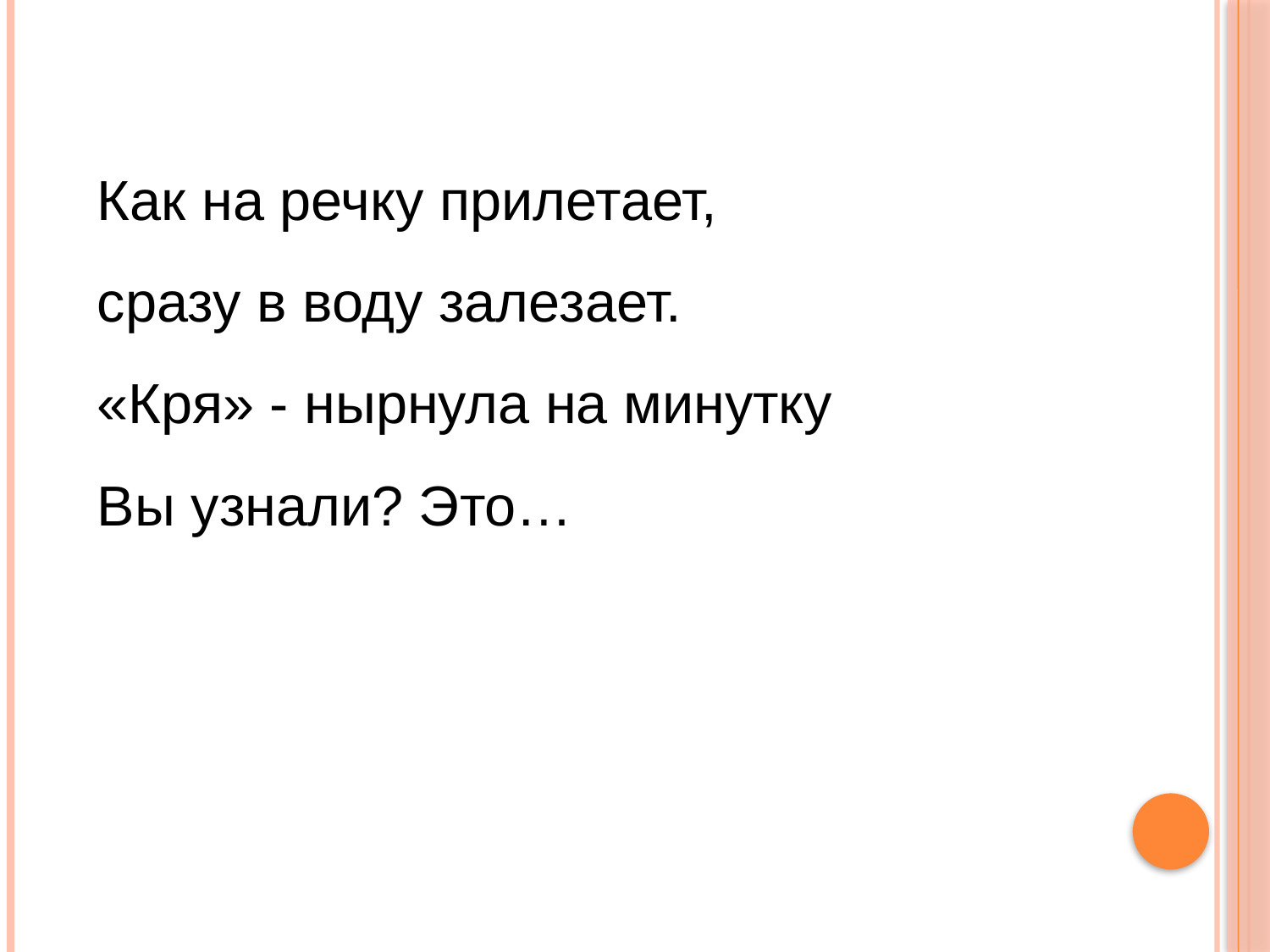

Как на речку прилетает,
сразу в воду залезает.
«Кря» - нырнула на минутку
Вы узнали? Это…